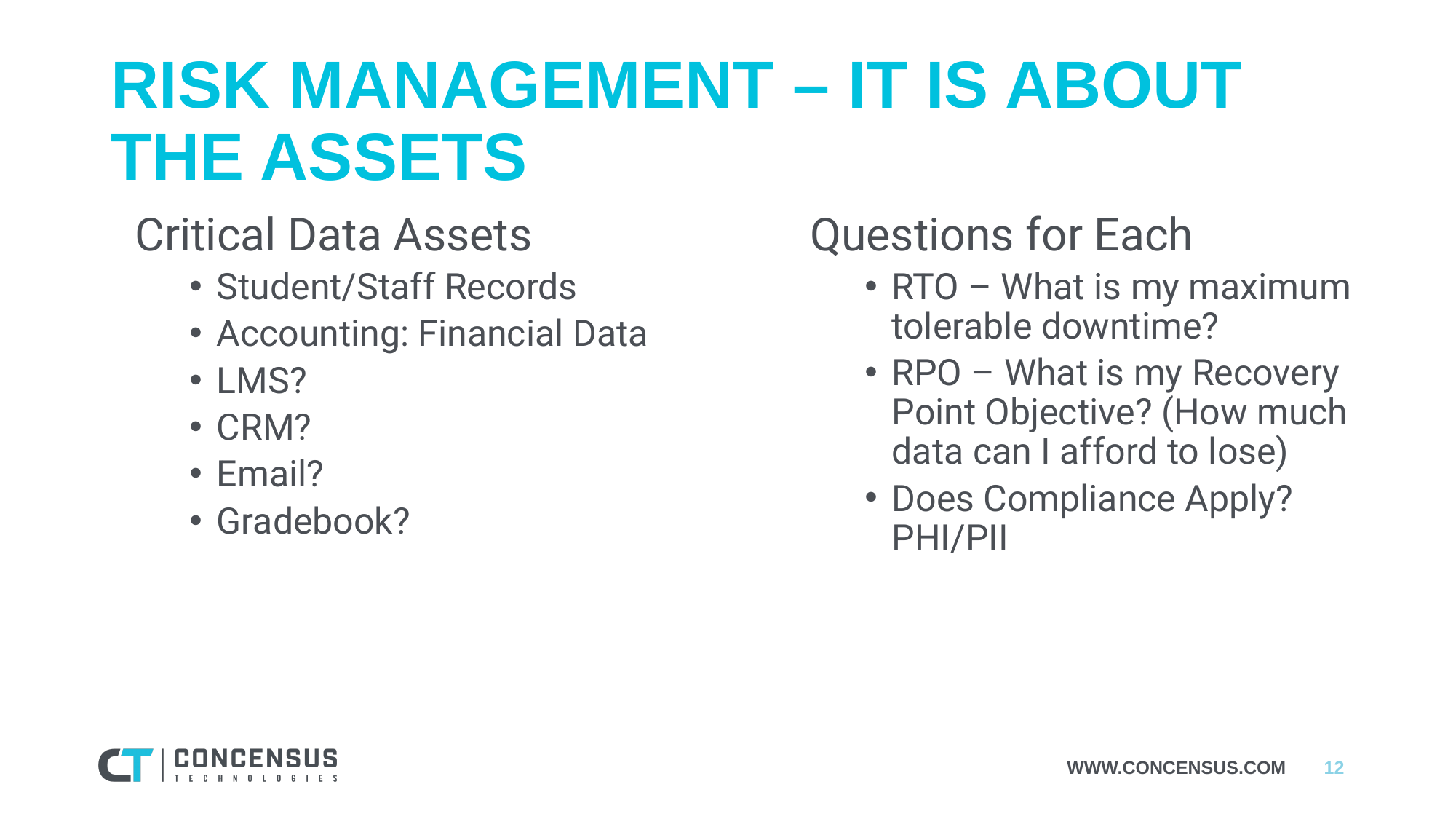

# RISK MANAGEMENT – It is about the Assets
Critical Data Assets
Student/Staff Records
Accounting: Financial Data
LMS?
CRM?
Email?
Gradebook?
Questions for Each
RTO – What is my maximum tolerable downtime?
RPO – What is my Recovery Point Objective? (How much data can I afford to lose)
Does Compliance Apply?  PHI/PII

12